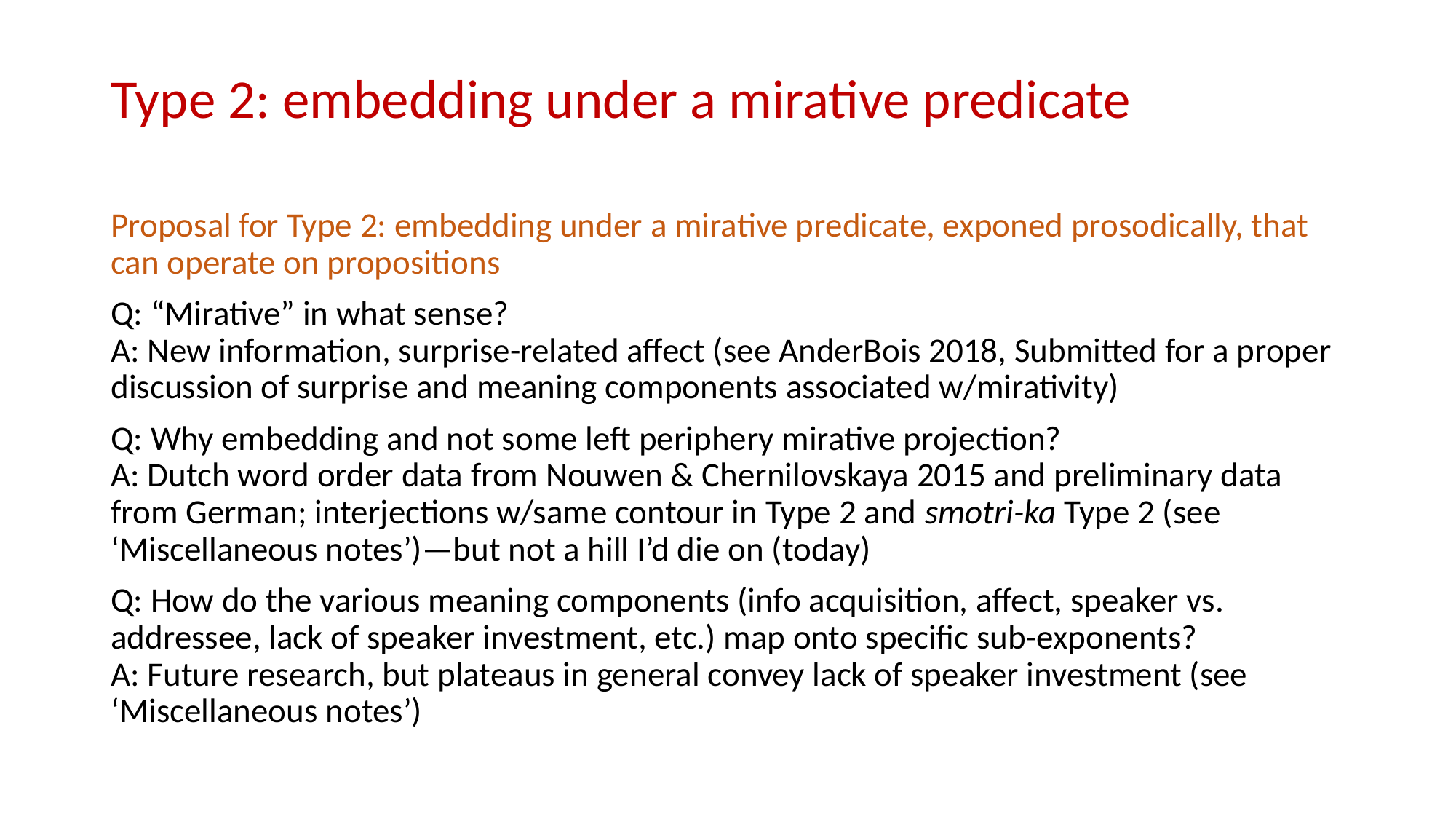

# Type 2: embedding under a mirative predicate
Proposal for Type 2: embedding under a mirative predicate, exponed prosodically, that can operate on propositions
Q: “Mirative” in what sense?
A: New information, surprise-related affect (see AnderBois 2018, Submitted for a proper discussion of surprise and meaning components associated w/mirativity)
Q: Why embedding and not some left periphery mirative projection?
A: Dutch word order data from Nouwen & Chernilovskaya 2015 and preliminary data from German; interjections w/same contour in Type 2 and smotri-ka Type 2 (see ‘Miscellaneous notes’)—but not a hill I’d die on (today)
Q: How do the various meaning components (info acquisition, affect, speaker vs. addressee, lack of speaker investment, etc.) map onto specific sub-exponents?
A: Future research, but plateaus in general convey lack of speaker investment (see ‘Miscellaneous notes’)